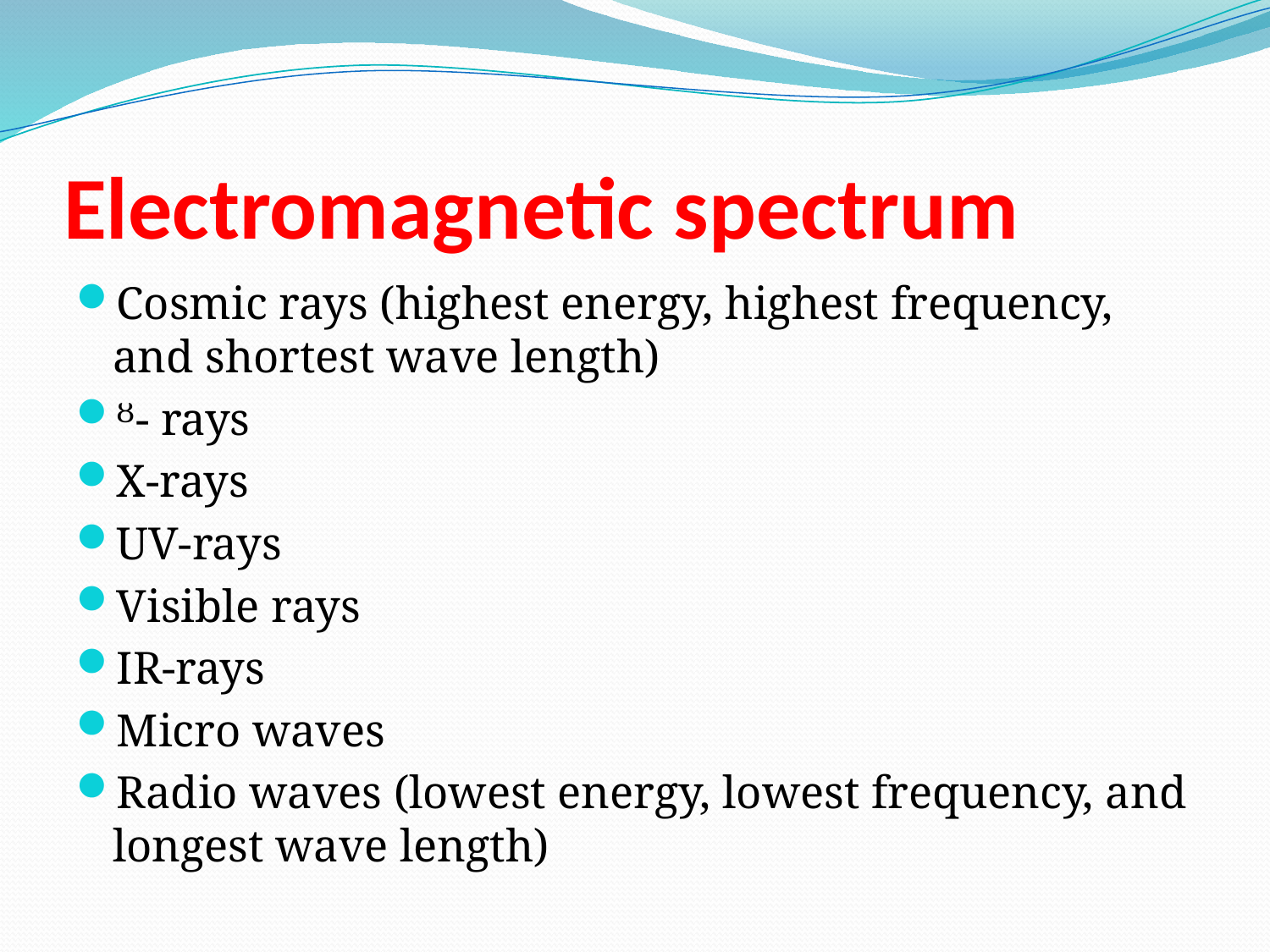

# Electromagnetic spectrum
Cosmic rays (highest energy, highest frequency, and shortest wave length)
ᴽ- rays
X-rays
UV-rays
Visible rays
IR-rays
Micro waves
Radio waves (lowest energy, lowest frequency, and longest wave length)